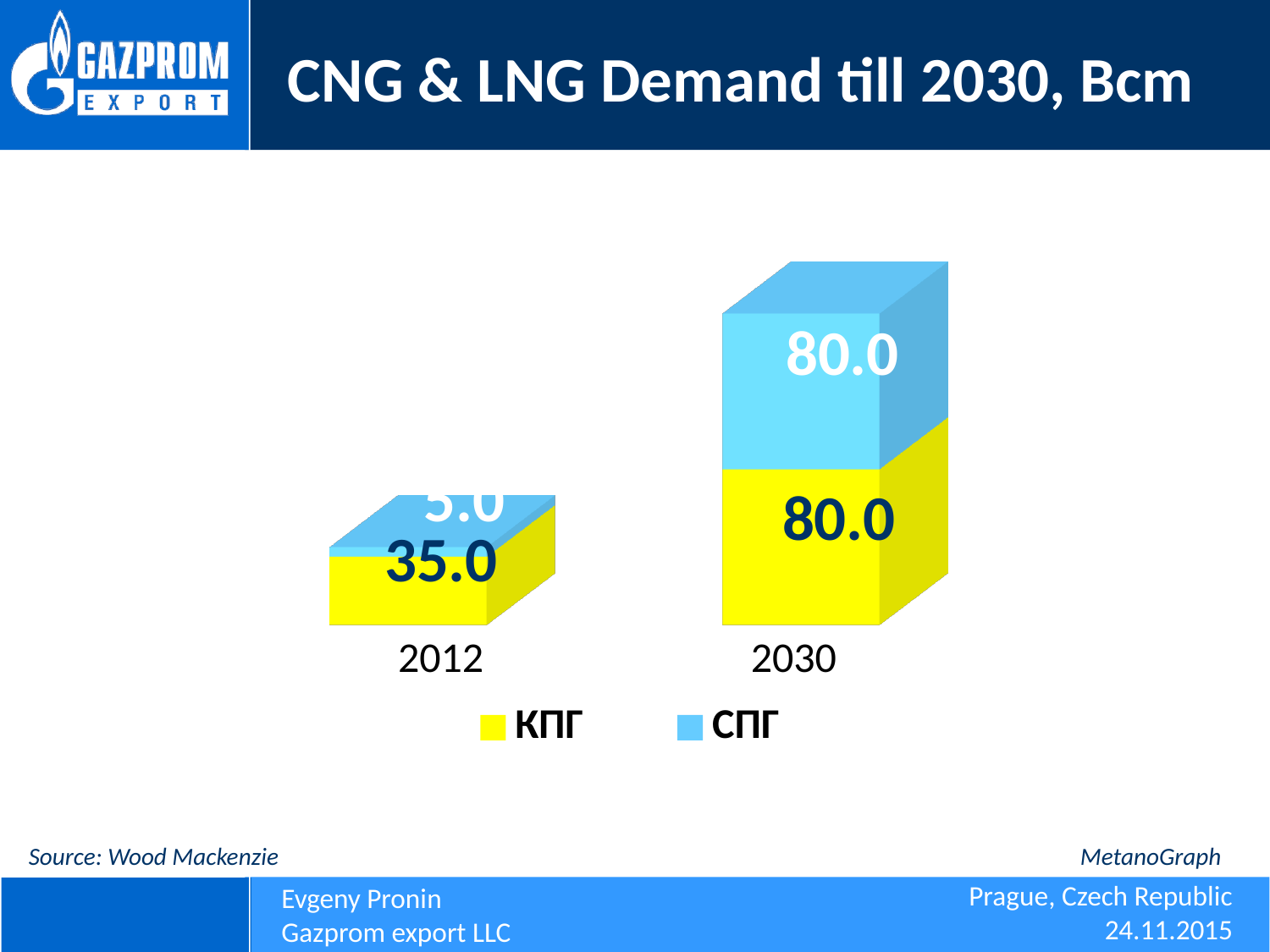

CNG & LNG Demand till 2030, Bcm

[unsupported chart]

2012
2030
Source: Wood Mackenzie
MetanoGraph